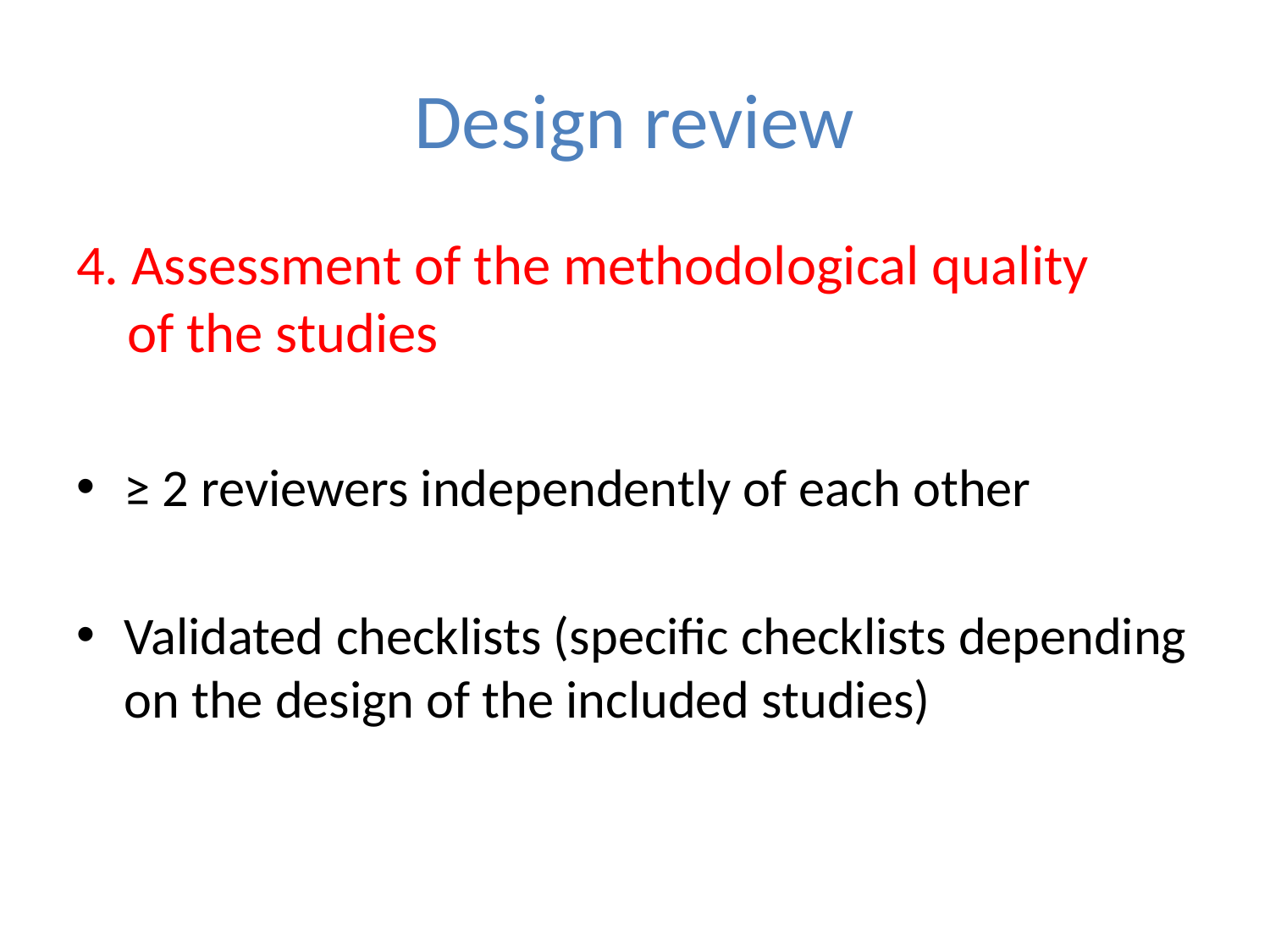

# Design review
4. Assessment of the methodological quality
    of the studies

≥ 2 reviewers independently of each other

Validated checklists (specific checklists depending on the design of the included studies)